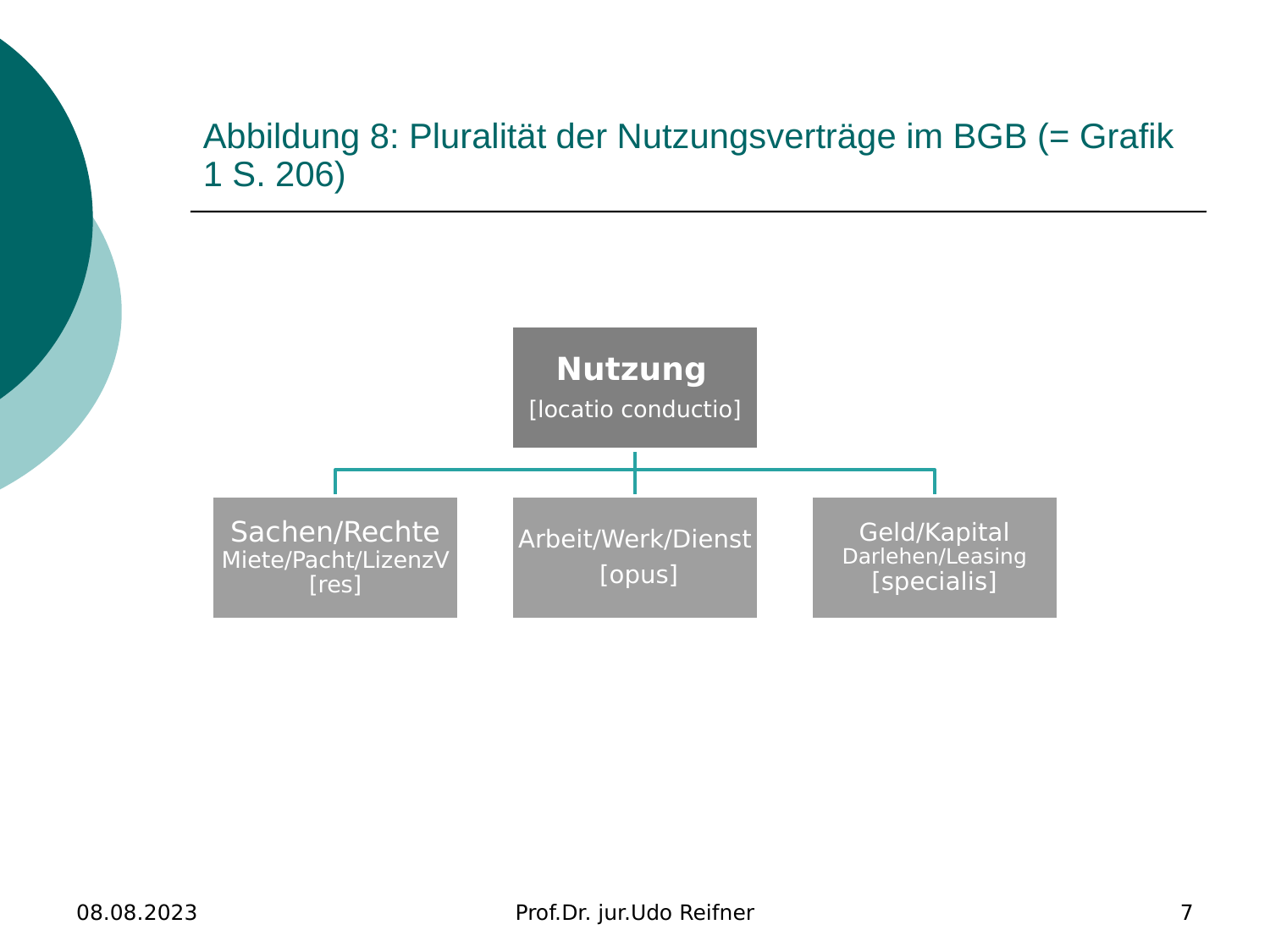

# Abbildung 8: Pluralität der Nutzungsverträge im BGB (= Grafik 1 S. 206)
Nutzung
[locatio conductio]
Sachen/Rechte Miete/Pacht/LizenzV [res]
Arbeit/Werk/Dienst
 [opus]
Geld/Kapital Darlehen/Leasing [specialis]
08.08.2023
Prof.Dr. jur.Udo Reifner
7